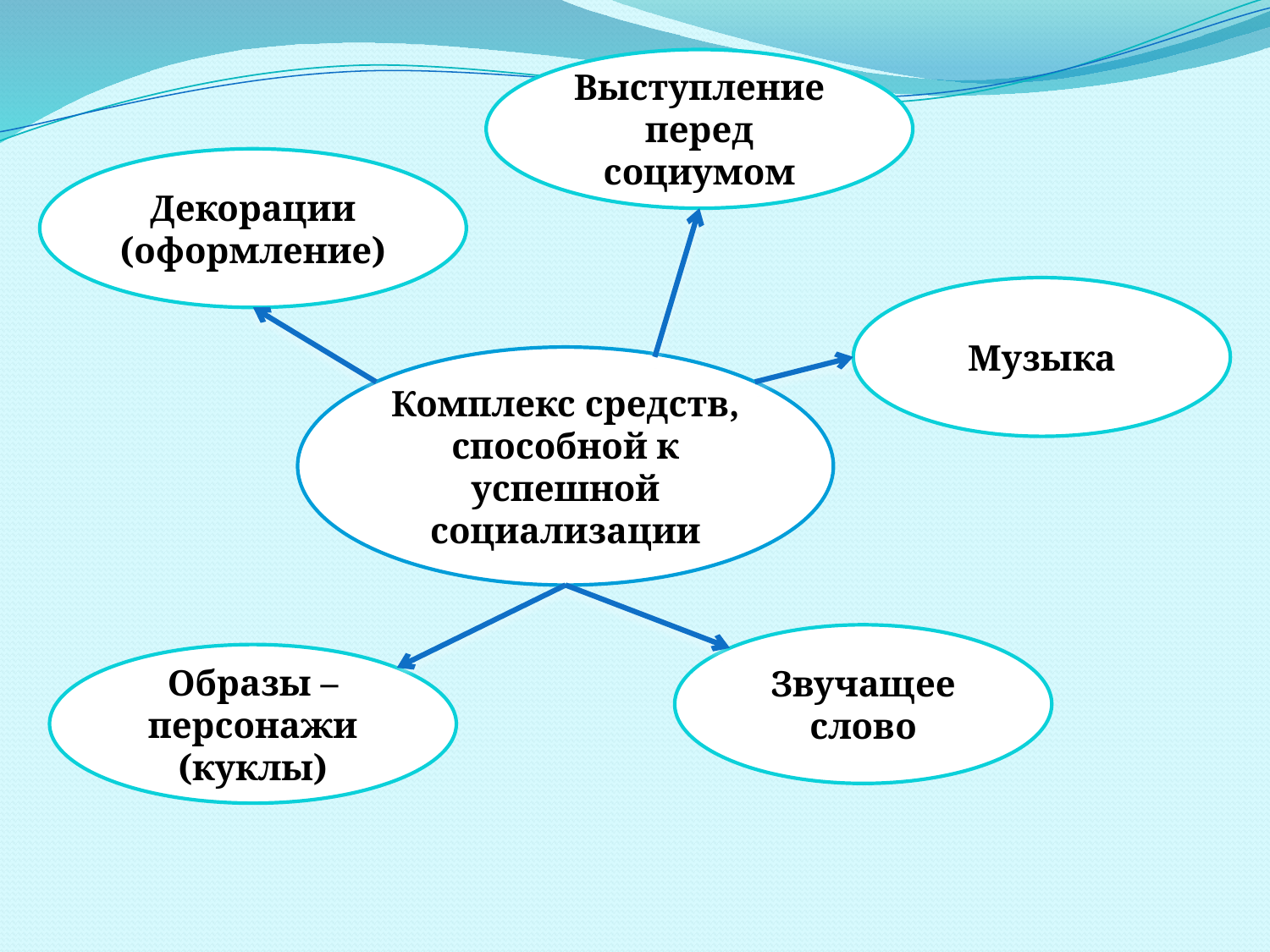

Выступление перед социумом
Декорации (оформление)
Музыка
Комплекс средств, способной к успешной социализации
Звучащее слово
Образы – персонажи (куклы)